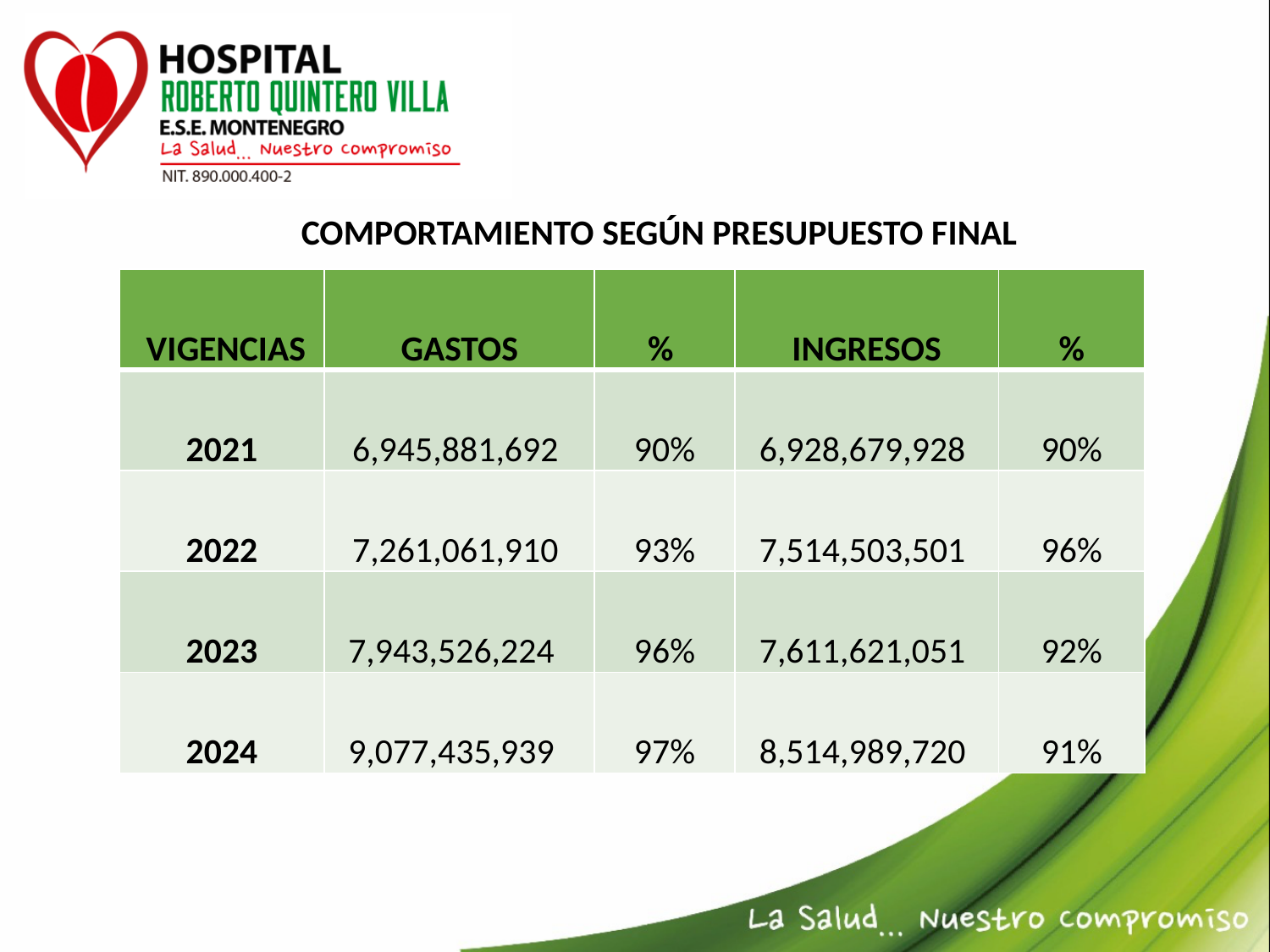

COMPORTAMIENTO SEGÚN PRESUPUESTO FINAL
| VIGENCIAS | GASTOS | % | INGRESOS | % |
| --- | --- | --- | --- | --- |
| 2021 | 6,945,881,692 | 90% | 6,928,679,928 | 90% |
| 2022 | 7,261,061,910 | 93% | 7,514,503,501 | 96% |
| 2023 | 7,943,526,224 | 96% | 7,611,621,051 | 92% |
| 2024 | 9,077,435,939 | 97% | 8,514,989,720 | 91% |